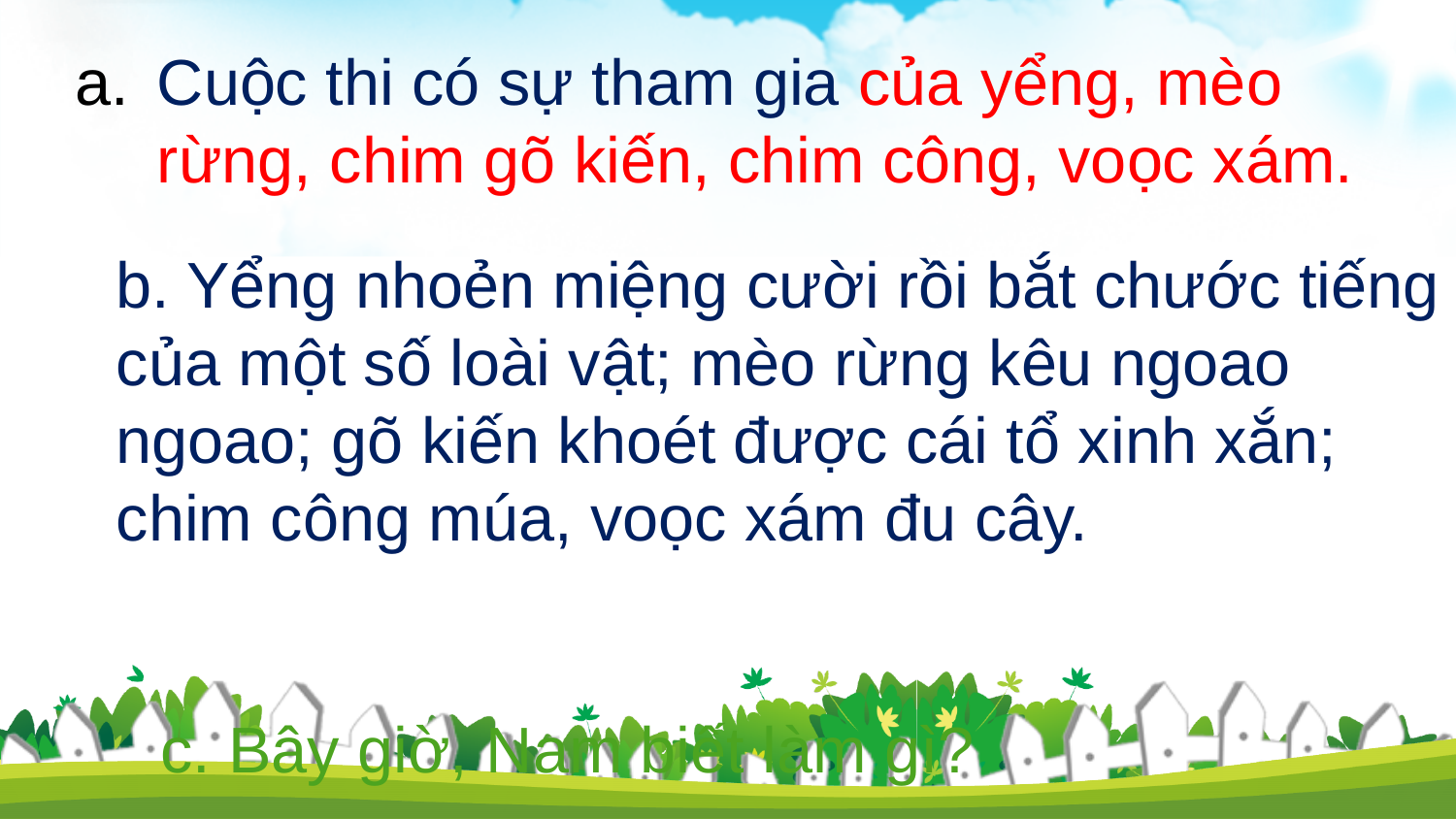

Cuộc thi có sự tham gia của yểng, mèo rừng, chim gõ kiến, chim công, voọc xám.

b. Yểng nhoẻn miệng cười rồi bắt chước tiếng của một số loài vật; mèo rừng kêu ngoao ngoao; gõ kiến khoét được cái tổ xinh xắn; chim công múa, voọc xám đu cây.

c. Bây giờ, Nam biết làm gì?